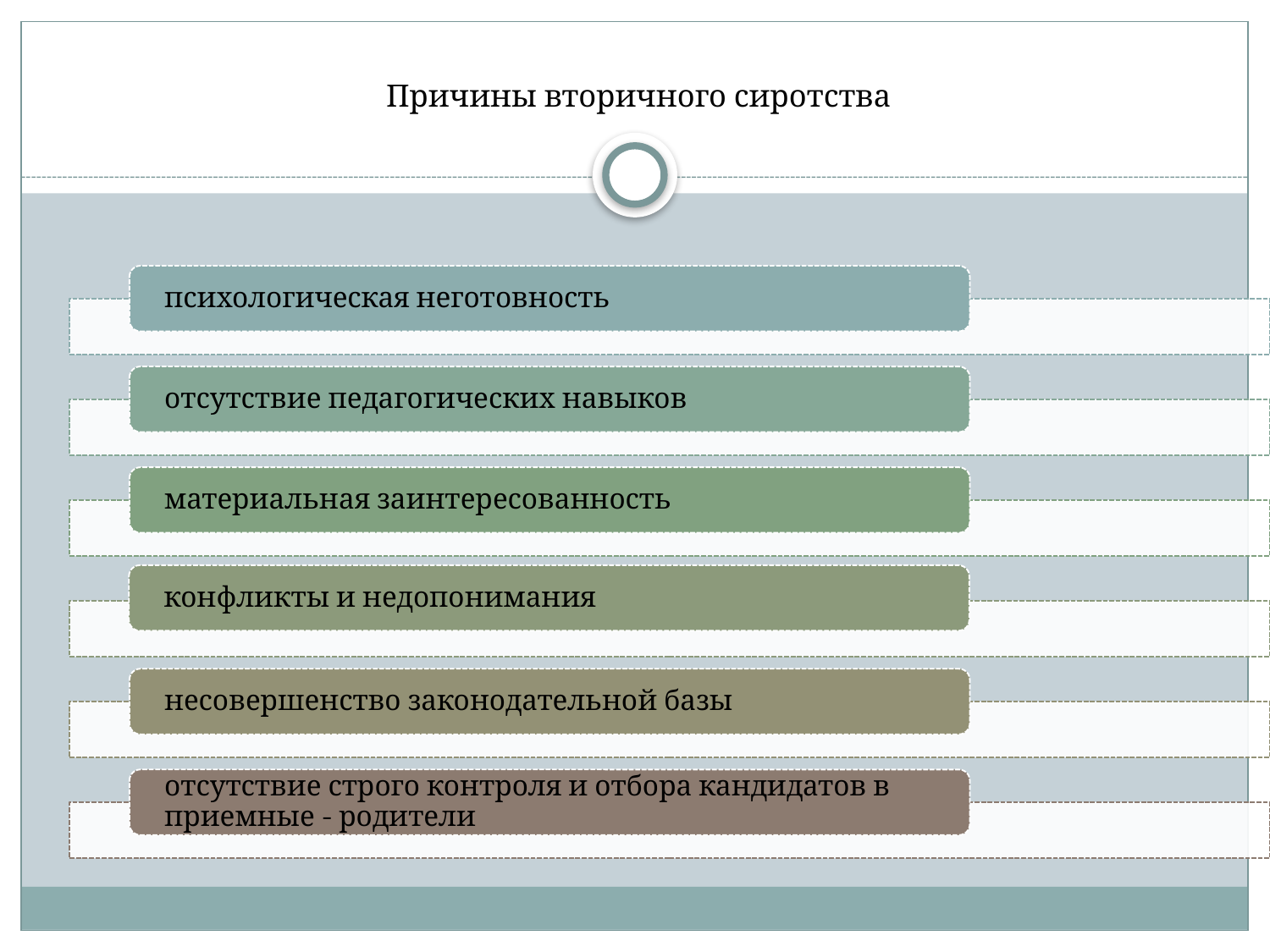

# Причины вторичного сиротства
психологическая неготовность
отсутствие педагогических навыков
материальная заинтересованность
конфликты и недопонимания
несовершенство законодательной базы
отсутствие строго контроля и отбора кандидатов в приемные - родители